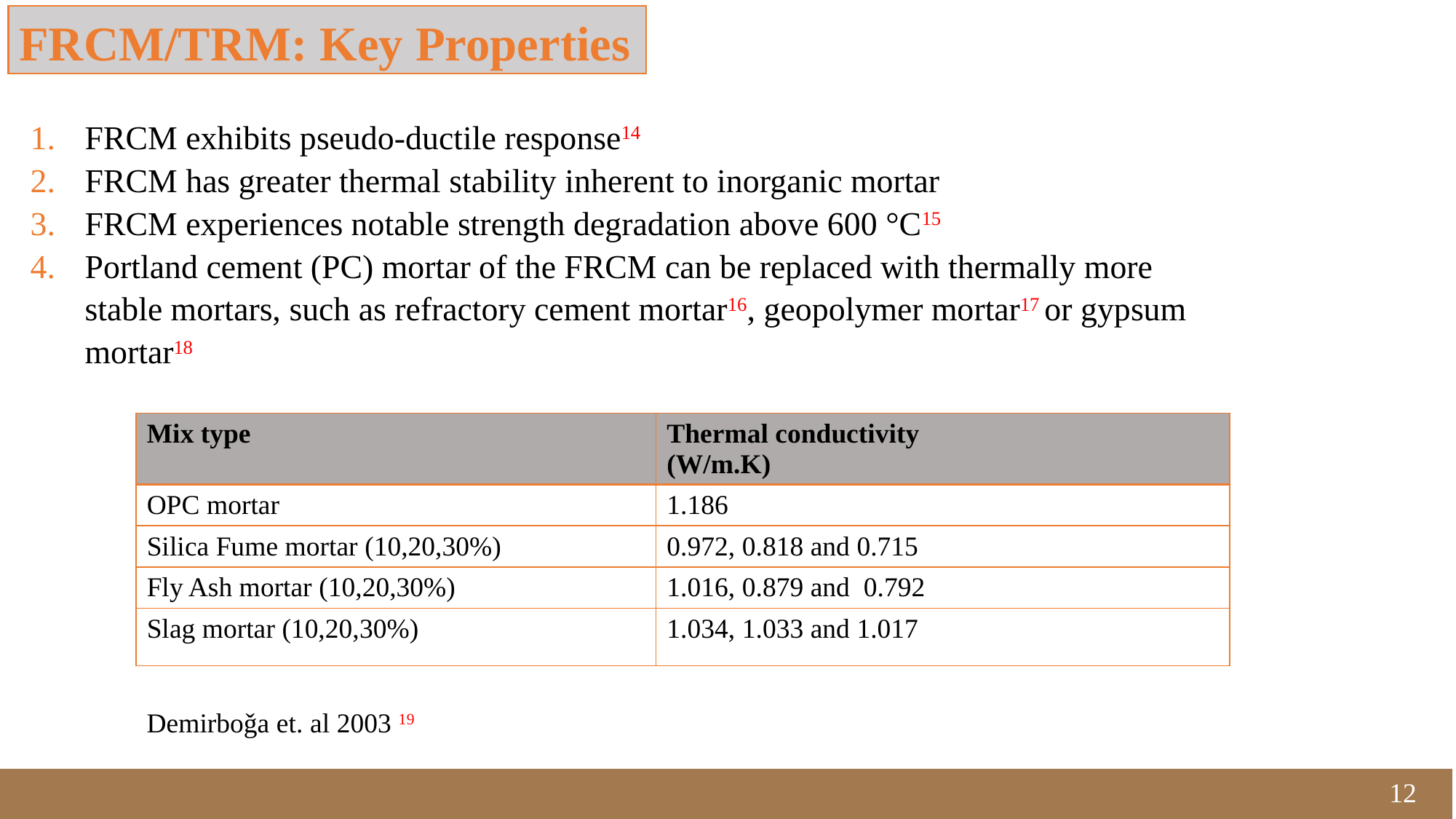

FRCM/TRM: Key Properties
#

FRCM exhibits pseudo-ductile response14
FRCM has greater thermal stability inherent to inorganic mortar
FRCM experiences notable strength degradation above 600 °C15
Portland cement (PC) mortar of the FRCM can be replaced with thermally more stable mortars, such as refractory cement mortar16, geopolymer mortar17 or gypsum mortar18

| Mix type | Thermal conductivity (W/m.K) |
| --- | --- |
| OPC mortar | 1.186 |
| Silica Fume mortar (10,20,30%) | 0.972, 0.818 and 0.715 |
| Fly Ash mortar (10,20,30%) | 1.016, 0.879 and 0.792 |
| Slag mortar (10,20,30%) | 1.034, 1.033 and 1.017 |
Demirboǧa et. al 2003 19

12